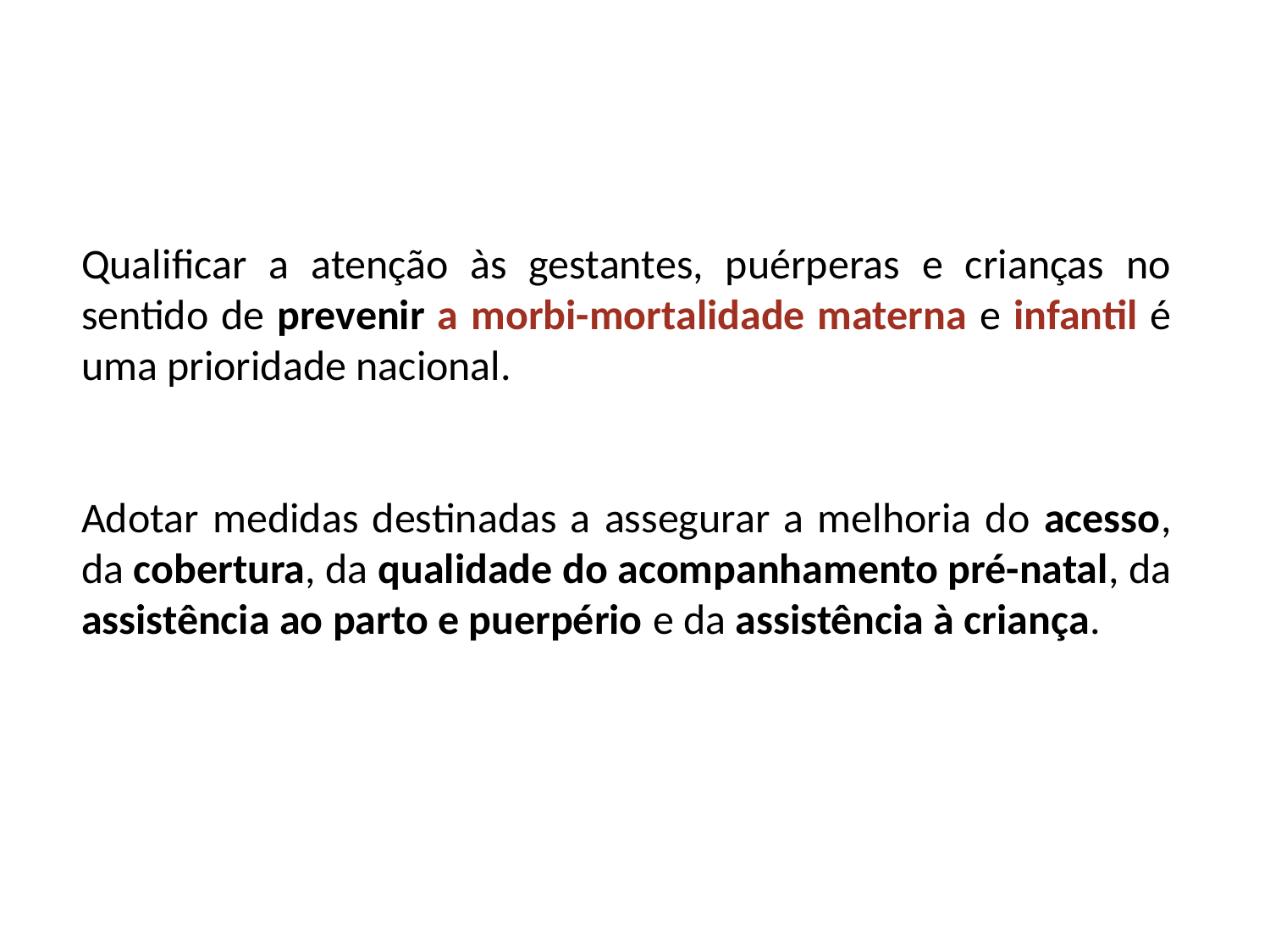

Qualificar a atenção às gestantes, puérperas e crianças no sentido de prevenir a morbi-mortalidade materna e infantil é uma prioridade nacional.

Adotar medidas destinadas a assegurar a melhoria do acesso, da cobertura, da qualidade do acompanhamento pré-natal, da assistência ao parto e puerpério e da assistência à criança.